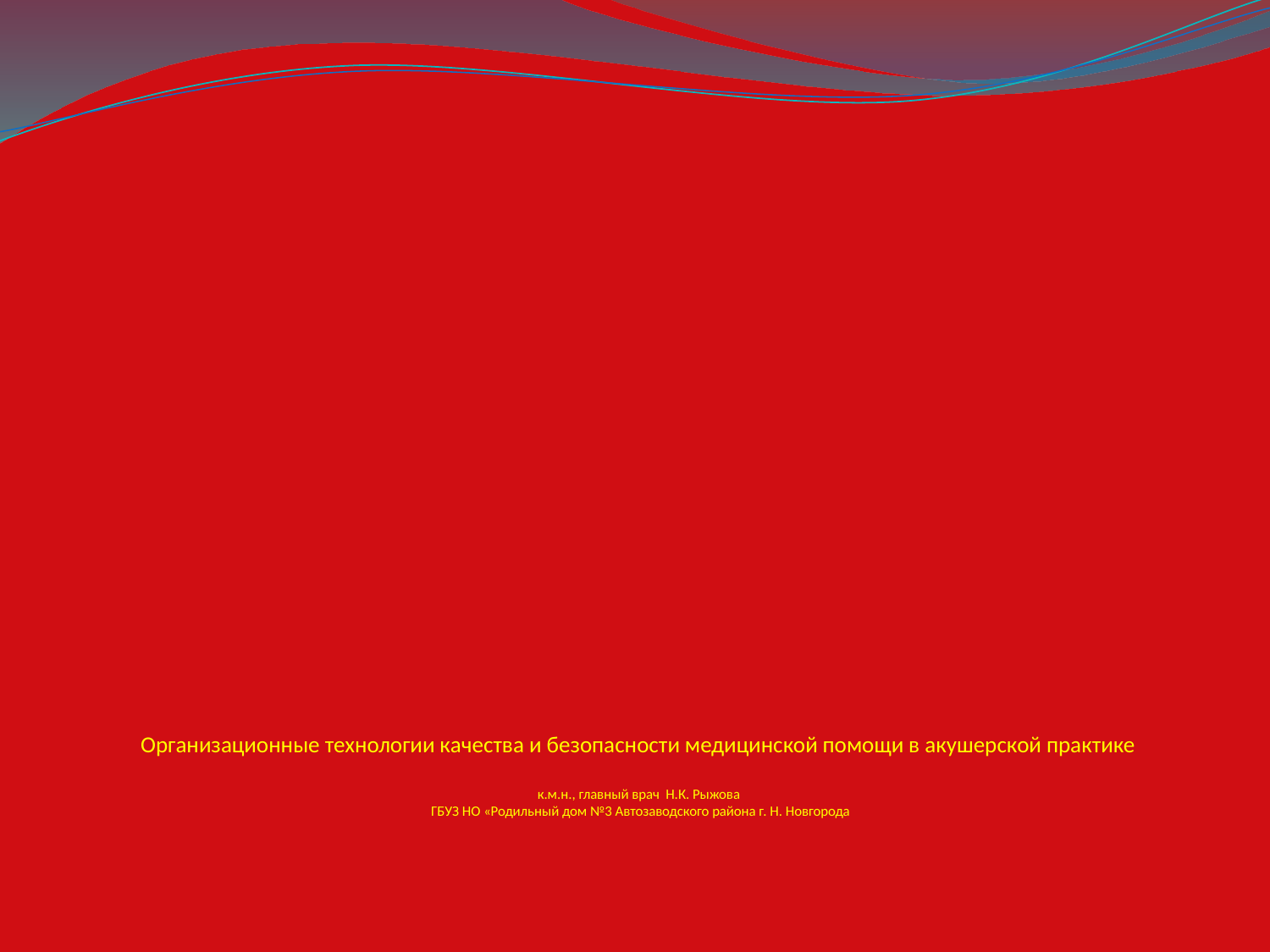

# Организационные технологии качества и безопасности медицинской помощи в акушерской практике к.м.н., главный врач  Н.К. Рыжова ГБУЗ НО «Родильный дом №3 Автозаводского района г. Н. Новгорода